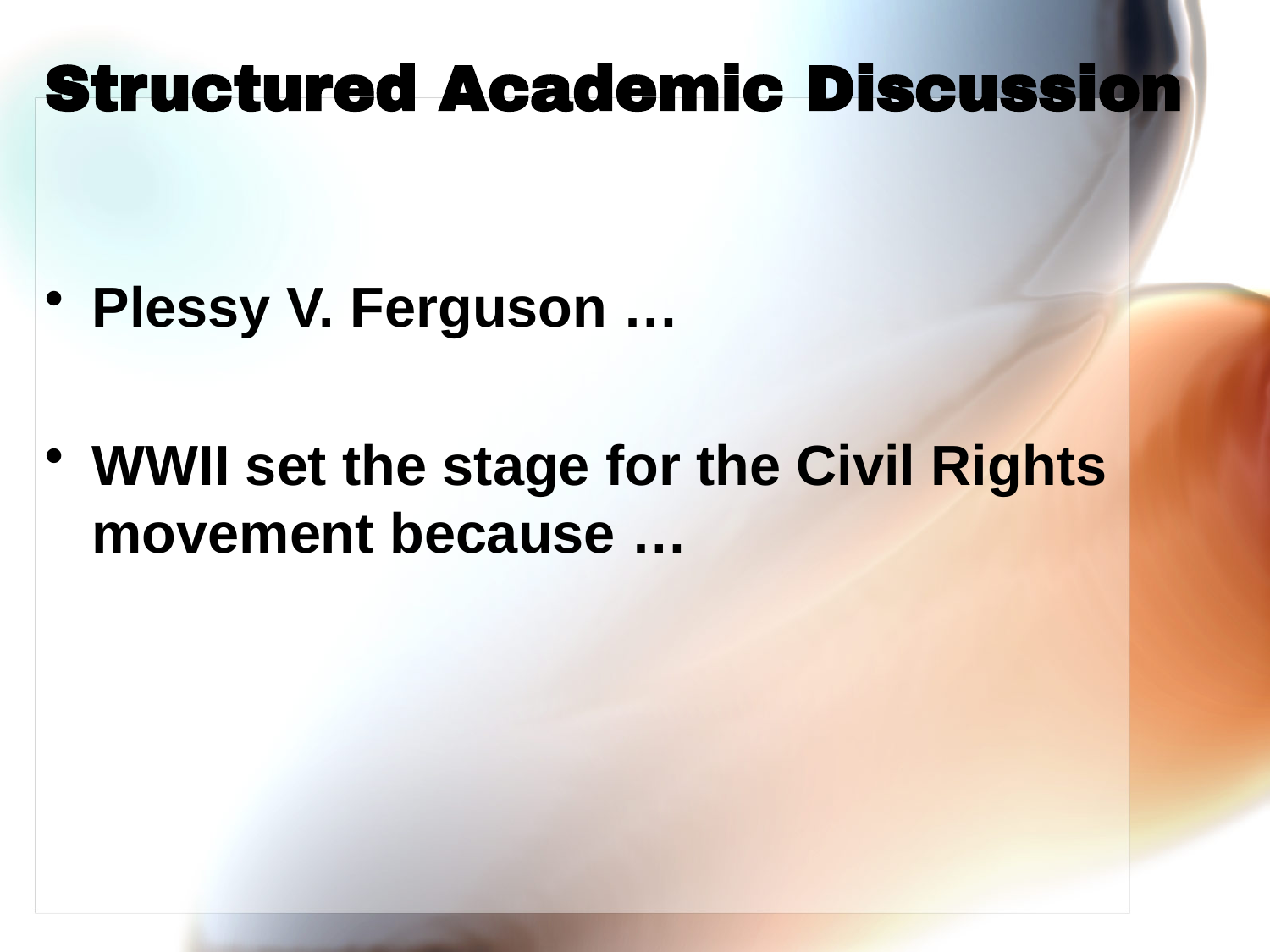

# Structured Academic Discussion
Plessy V. Ferguson …

WWII set the stage for the Civil Rights movement because …